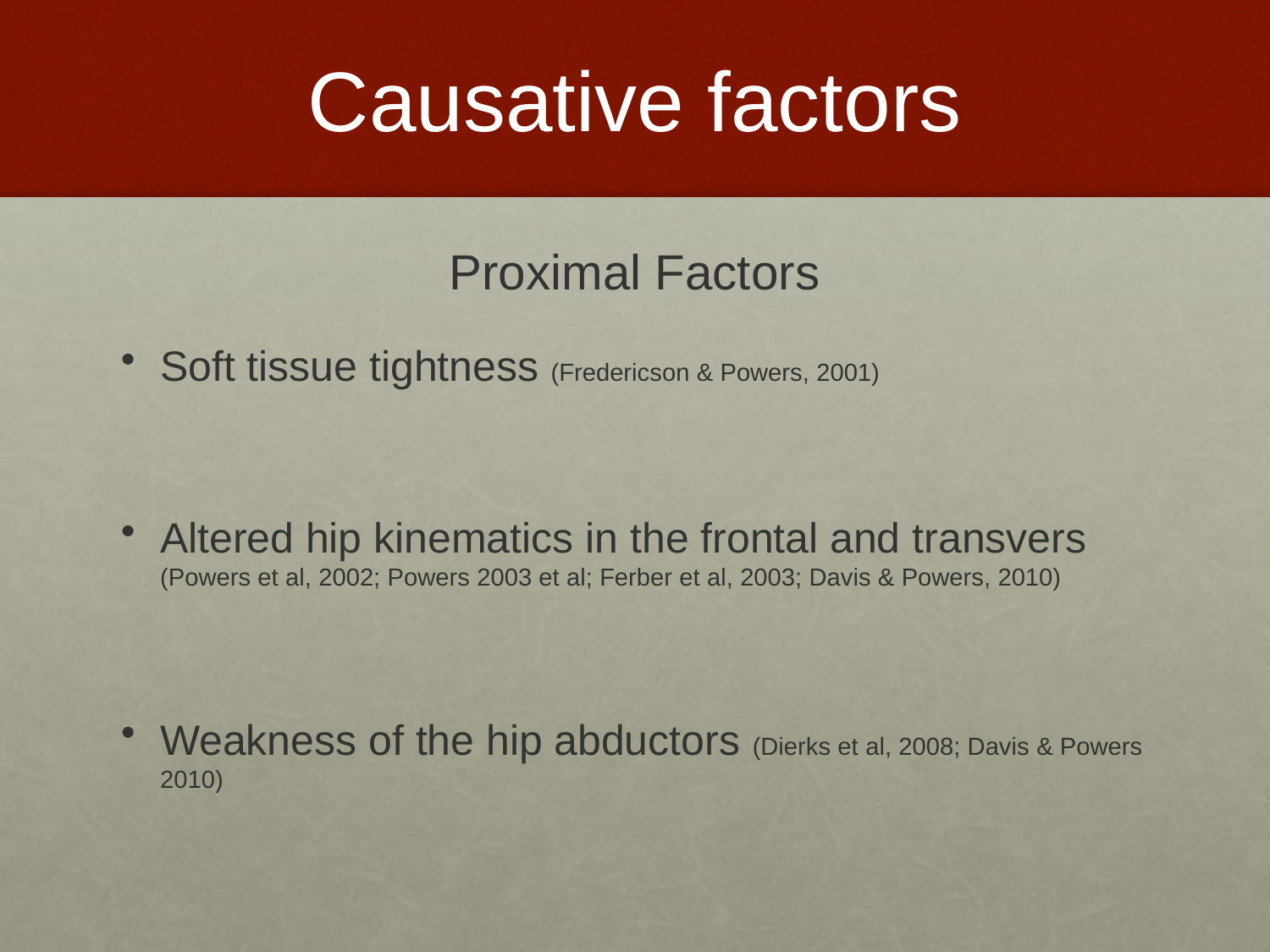

# Causative factors
Proximal Factors
Soft tissue tightness (Fredericson & Powers, 2001)

Altered hip kinematics in the frontal and transvers (Powers et al, 2002; Powers 2003 et al; Ferber et al, 2003; Davis & Powers, 2010)

Weakness of the hip abductors (Dierks et al, 2008; Davis & Powers 2010)